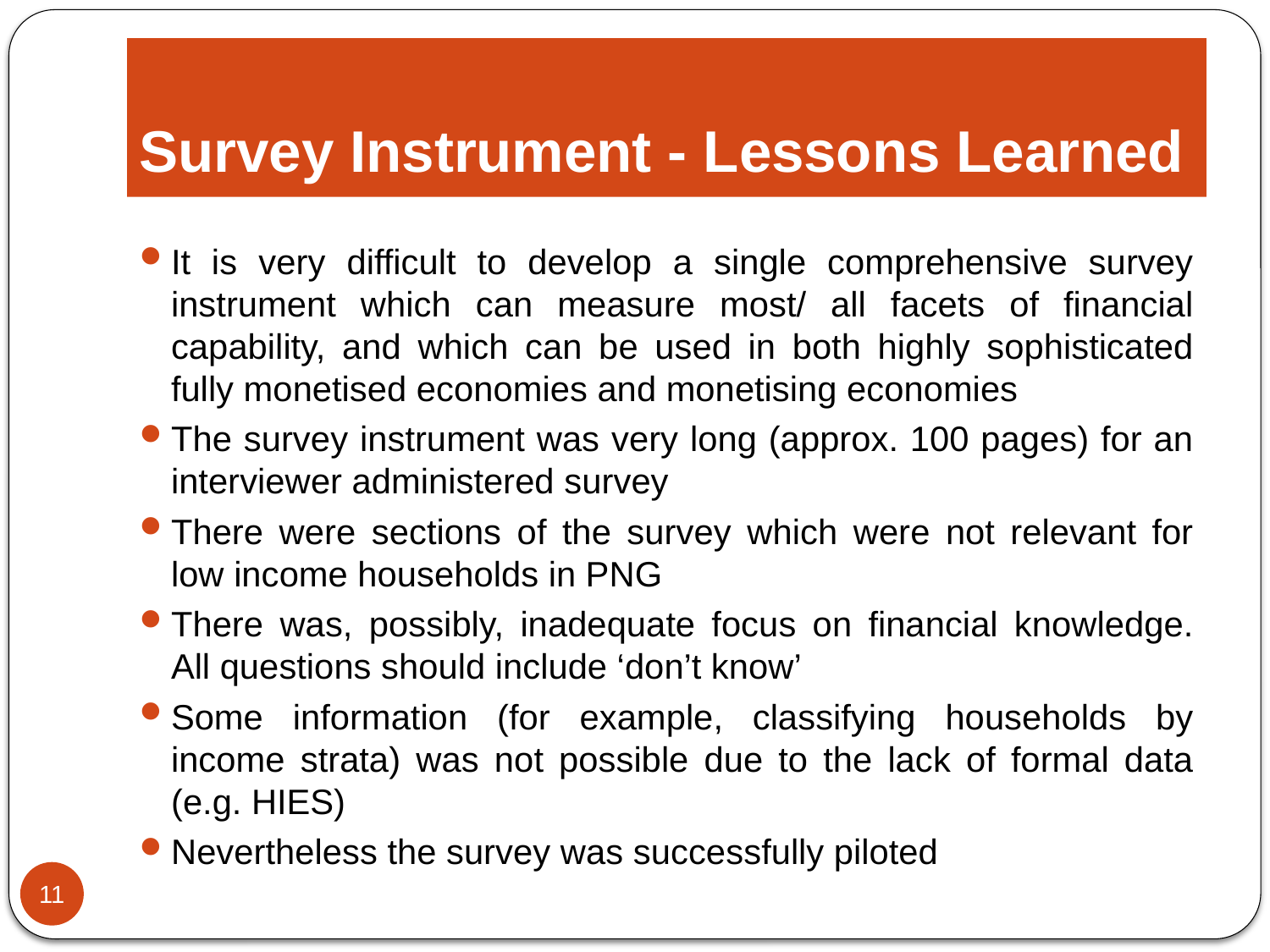

# Survey Instrument - Lessons Learned
It is very difficult to develop a single comprehensive survey instrument which can measure most/ all facets of financial capability, and which can be used in both highly sophisticated fully monetised economies and monetising economies
The survey instrument was very long (approx. 100 pages) for an interviewer administered survey
There were sections of the survey which were not relevant for low income households in PNG
There was, possibly, inadequate focus on financial knowledge. All questions should include ‘don’t know’
Some information (for example, classifying households by income strata) was not possible due to the lack of formal data (e.g. HIES)
Nevertheless the survey was successfully piloted
11